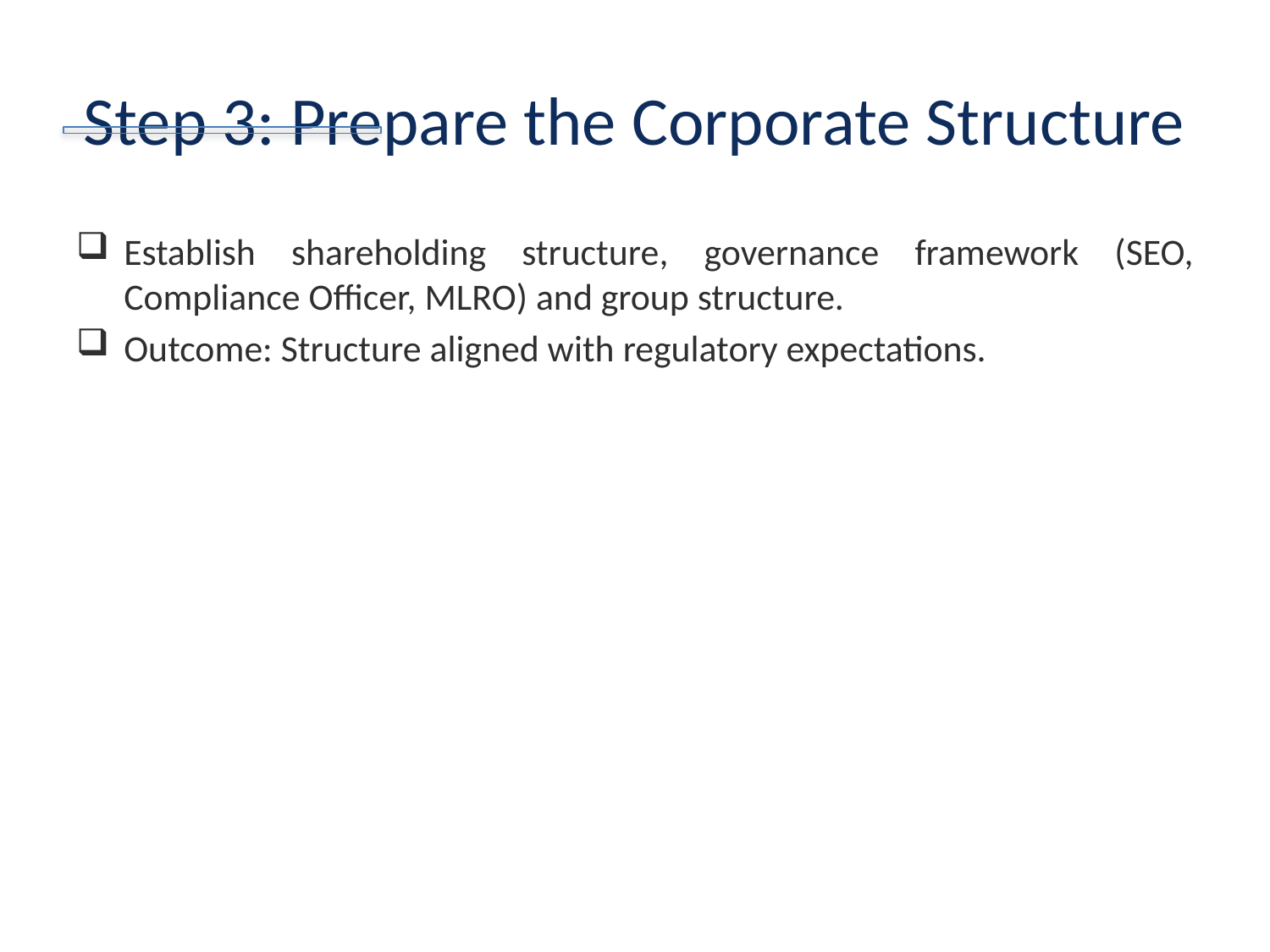

# Step 3: Prepare the Corporate Structure

Establish shareholding structure, governance framework (SEO, Compliance Officer, MLRO) and group structure.
Outcome: Structure aligned with regulatory expectations.